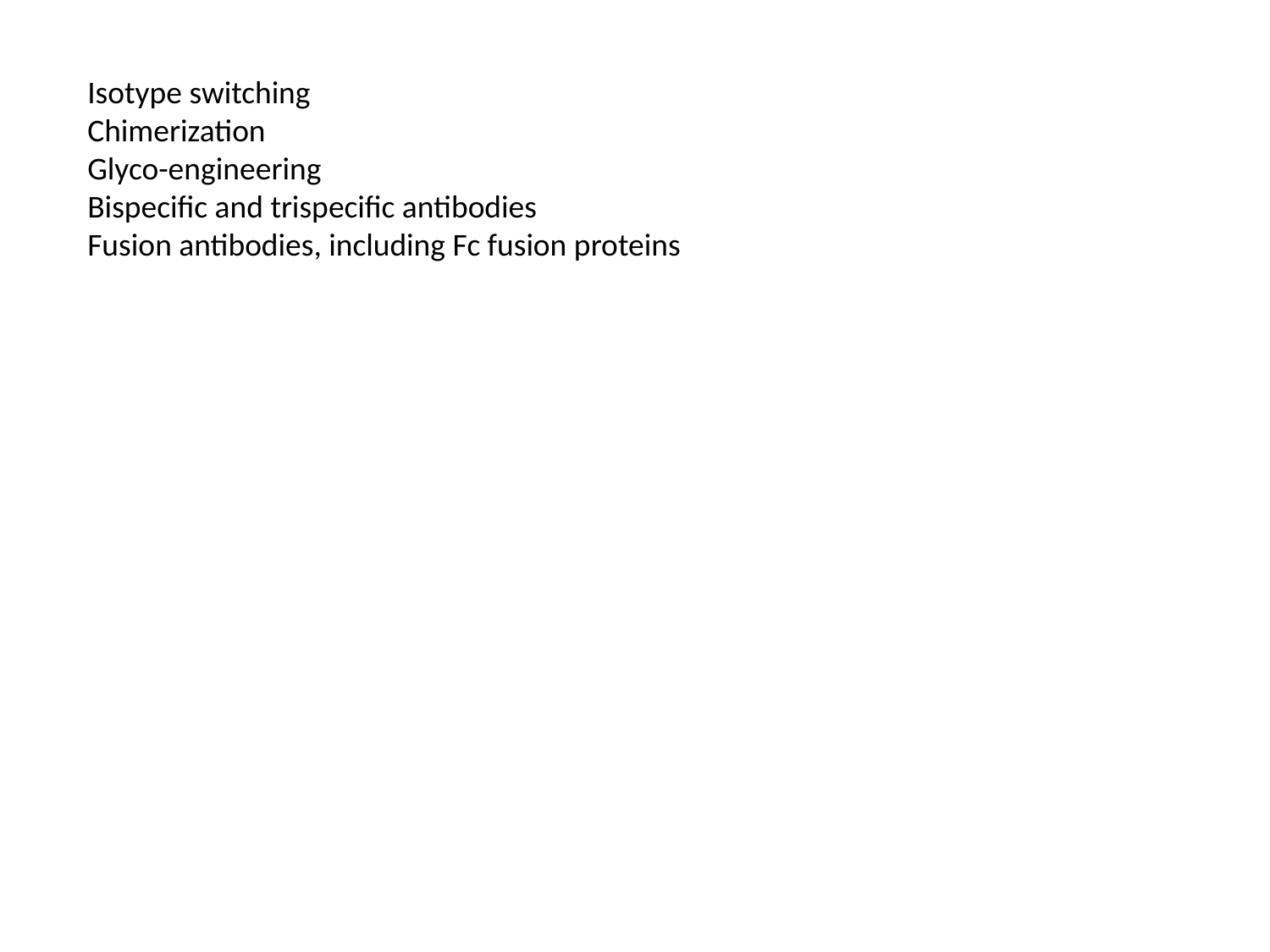

Isotype switching
Chimerization
Glyco-engineering
Bispecific and trispecific antibodies
Fusion antibodies, including Fc fusion proteins